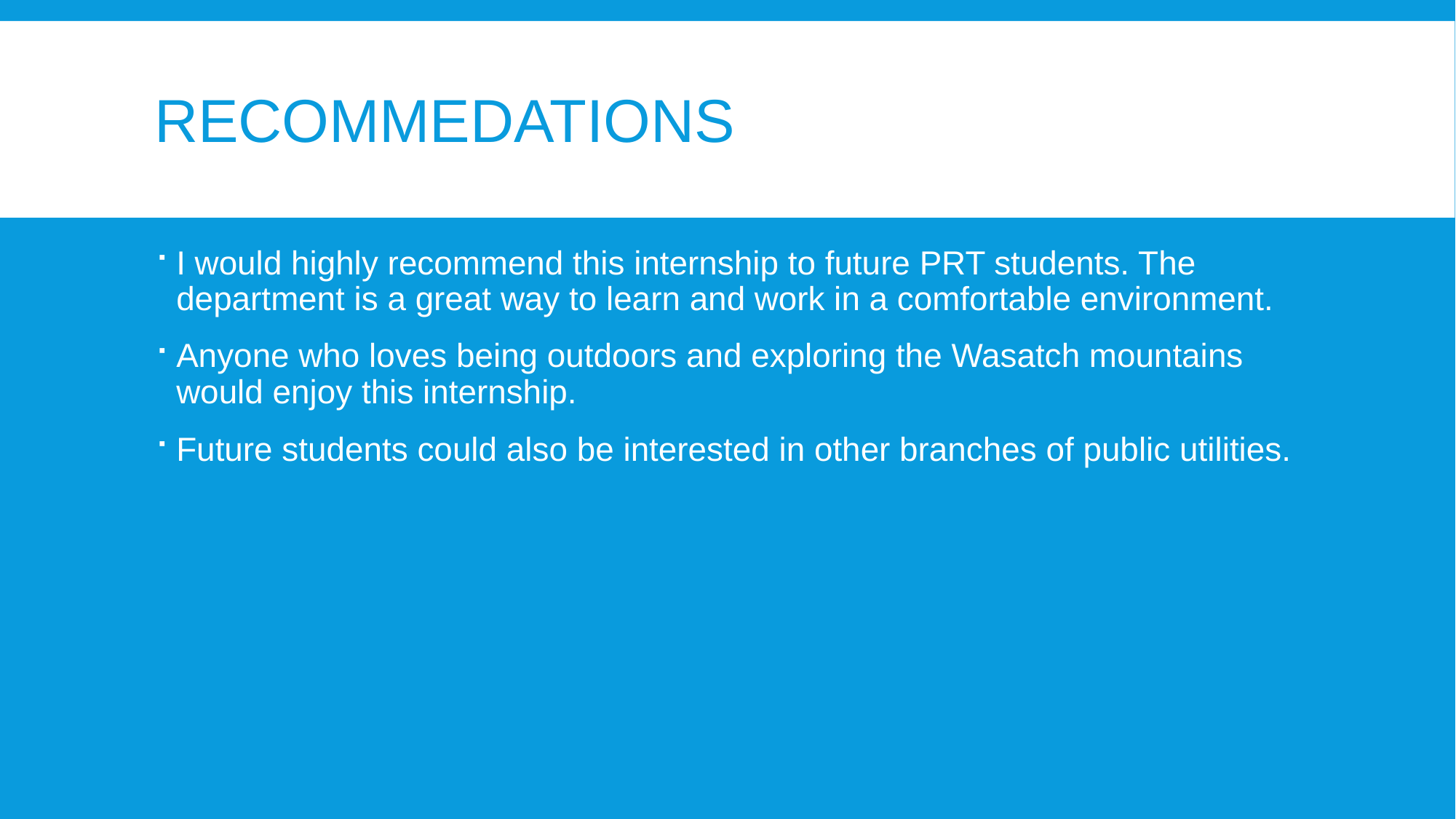

# Recommedations
I would highly recommend this internship to future PRT students. The department is a great way to learn and work in a comfortable environment.
Anyone who loves being outdoors and exploring the Wasatch mountains would enjoy this internship.
Future students could also be interested in other branches of public utilities.